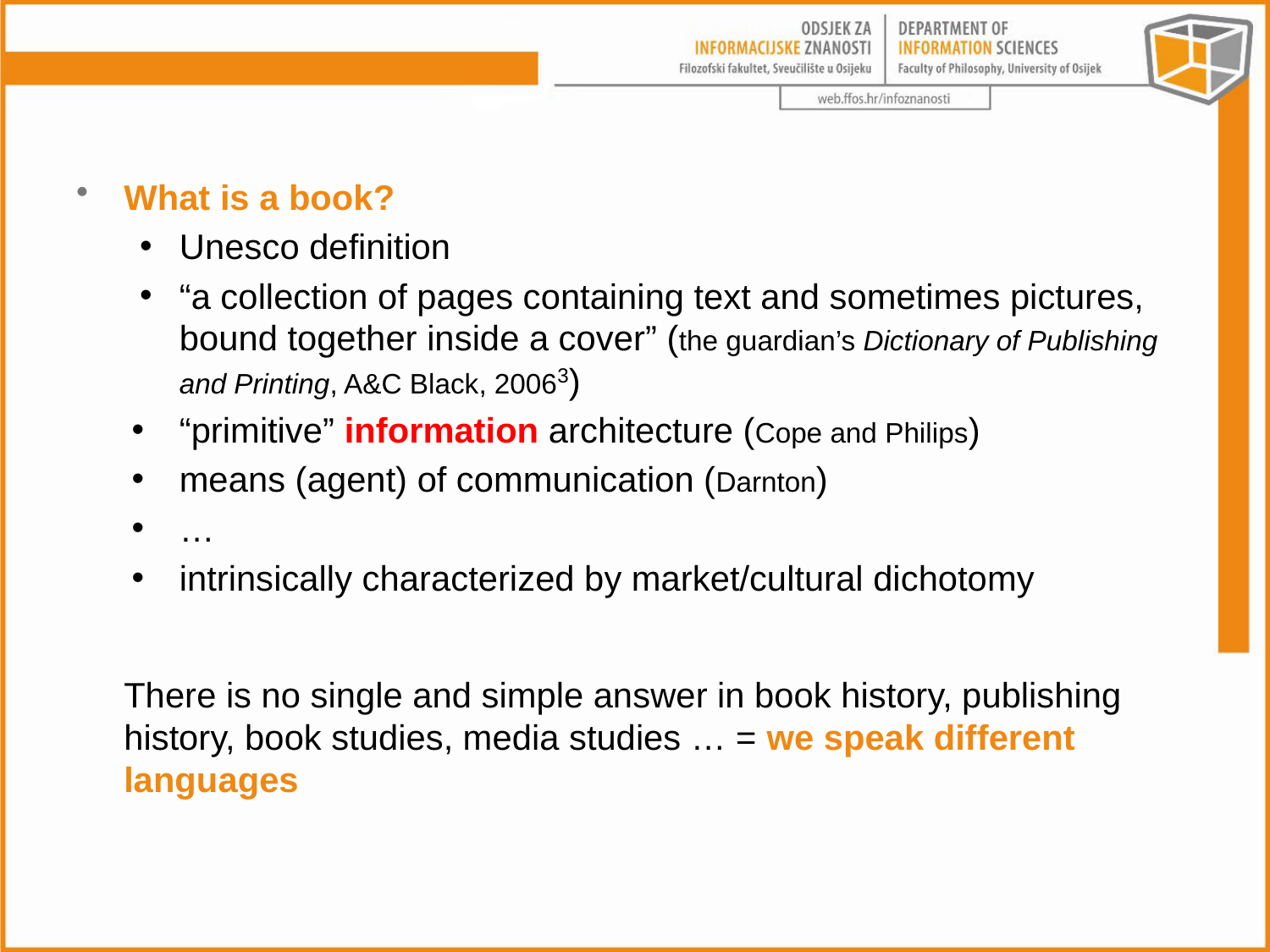

What is a book?
Unesco definition
“a collection of pages containing text and sometimes pictures, bound together inside a cover” (the guardian’s Dictionary of Publishing and Printing, A&C Black, 20063)
“primitive” information architecture (Cope and Philips)
means (agent) of communication (Darnton)
…
intrinsically characterized by market/cultural dichotomy

There is no single and simple answer in book history, publishing history, book studies, media studies … = we speak different languages